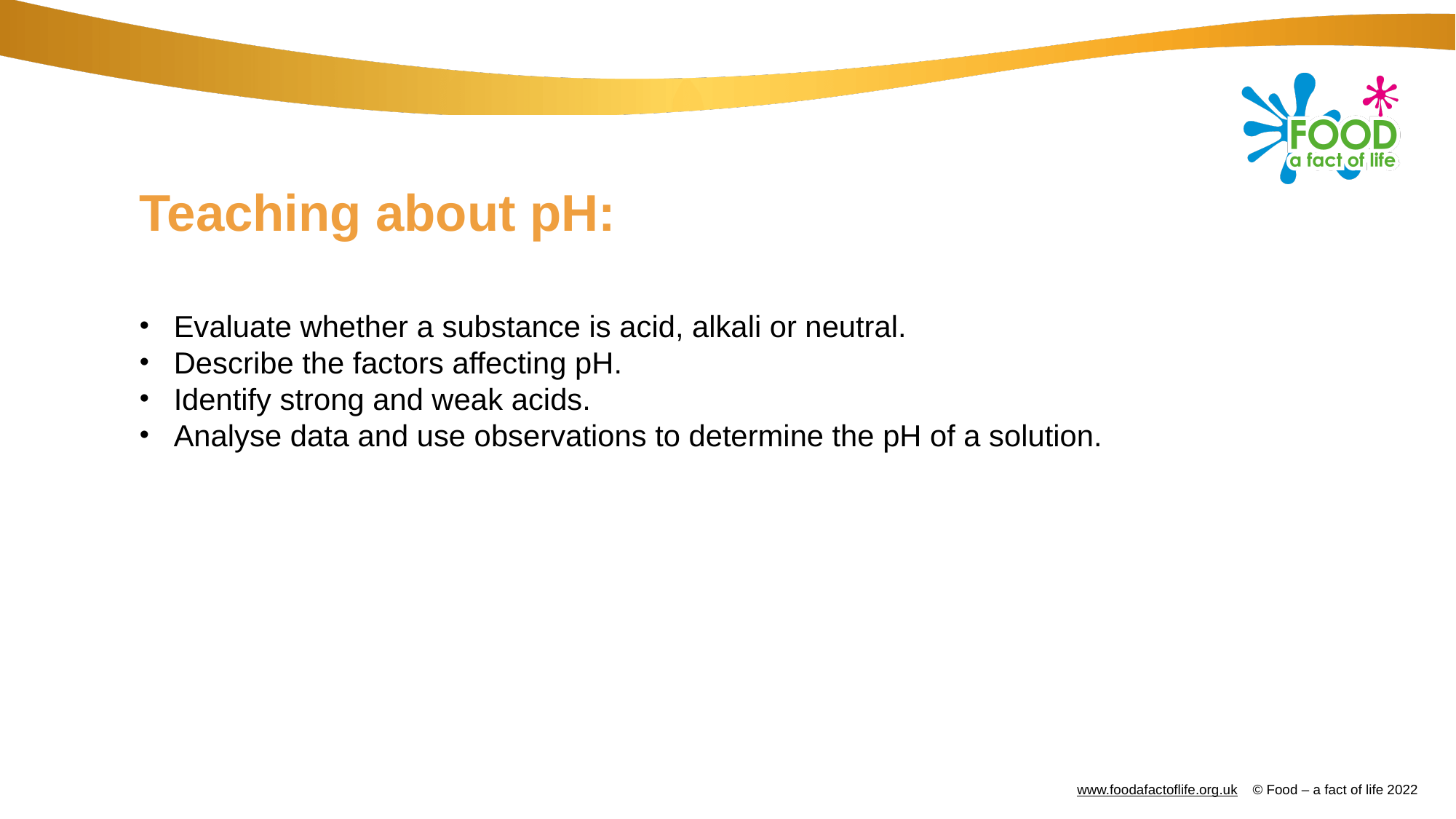

# Teaching about pH:
Evaluate whether a substance is acid, alkali or neutral.
Describe the factors affecting pH.
Identify strong and weak acids.
Analyse data and use observations to determine the pH of a solution.